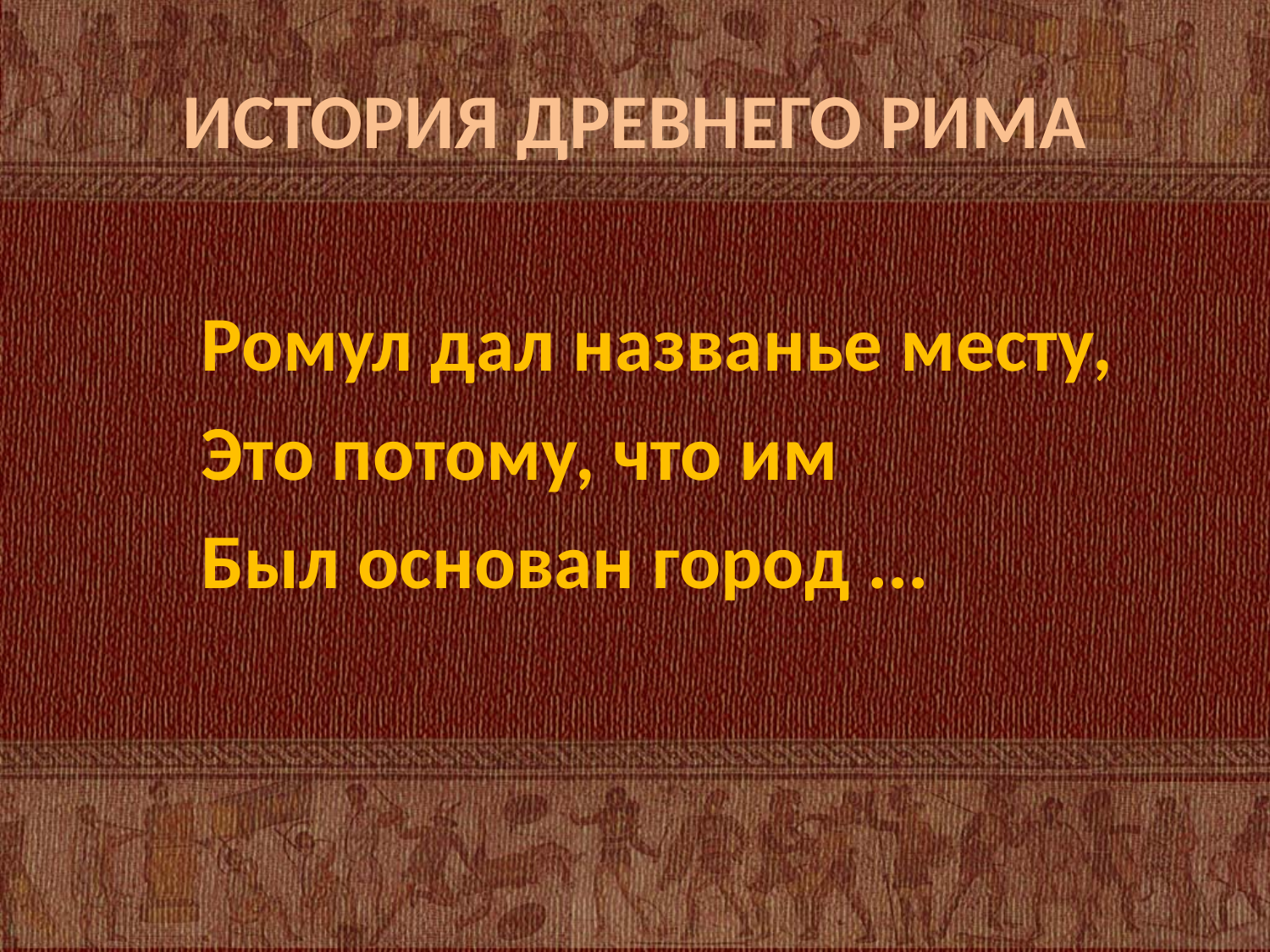

# ИСТОРИЯ ДРЕВНЕГО РИМА
Ромул дал названье месту,
Это потому, что им
Был основан город ...